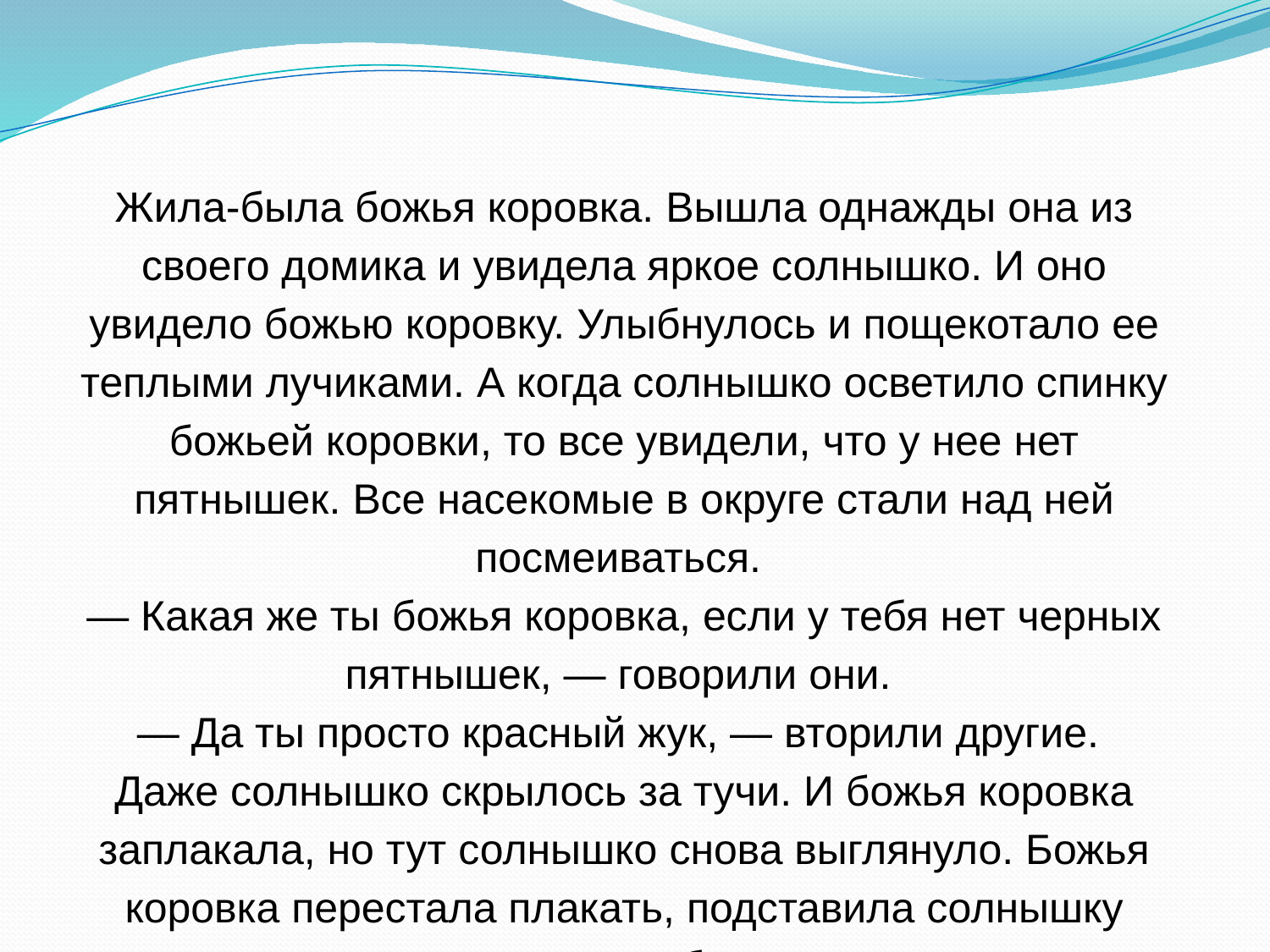

Жила-была божья коровка. Вышла однажды она из своего домика и увидела яркое солнышко. И оно увидело божью коровку. Улыбнулось и пощекотало ее теплыми лучиками. А когда солнышко осветило спинку божьей коровки, то все увидели, что у нее нет пятнышек. Все насекомые в округе стали над ней посмеиваться.
— Какая же ты божья коровка, если у тебя нет черных пятнышек, — говорили они.
— Да ты просто красный жук, — вторили другие.
Даже солнышко скрылось за тучи. И божья коровка заплакала, но тут солнышко снова выглянуло. Божья коровка перестала плакать, подставила солнышку личико, и они стали улыбаться друг другу.